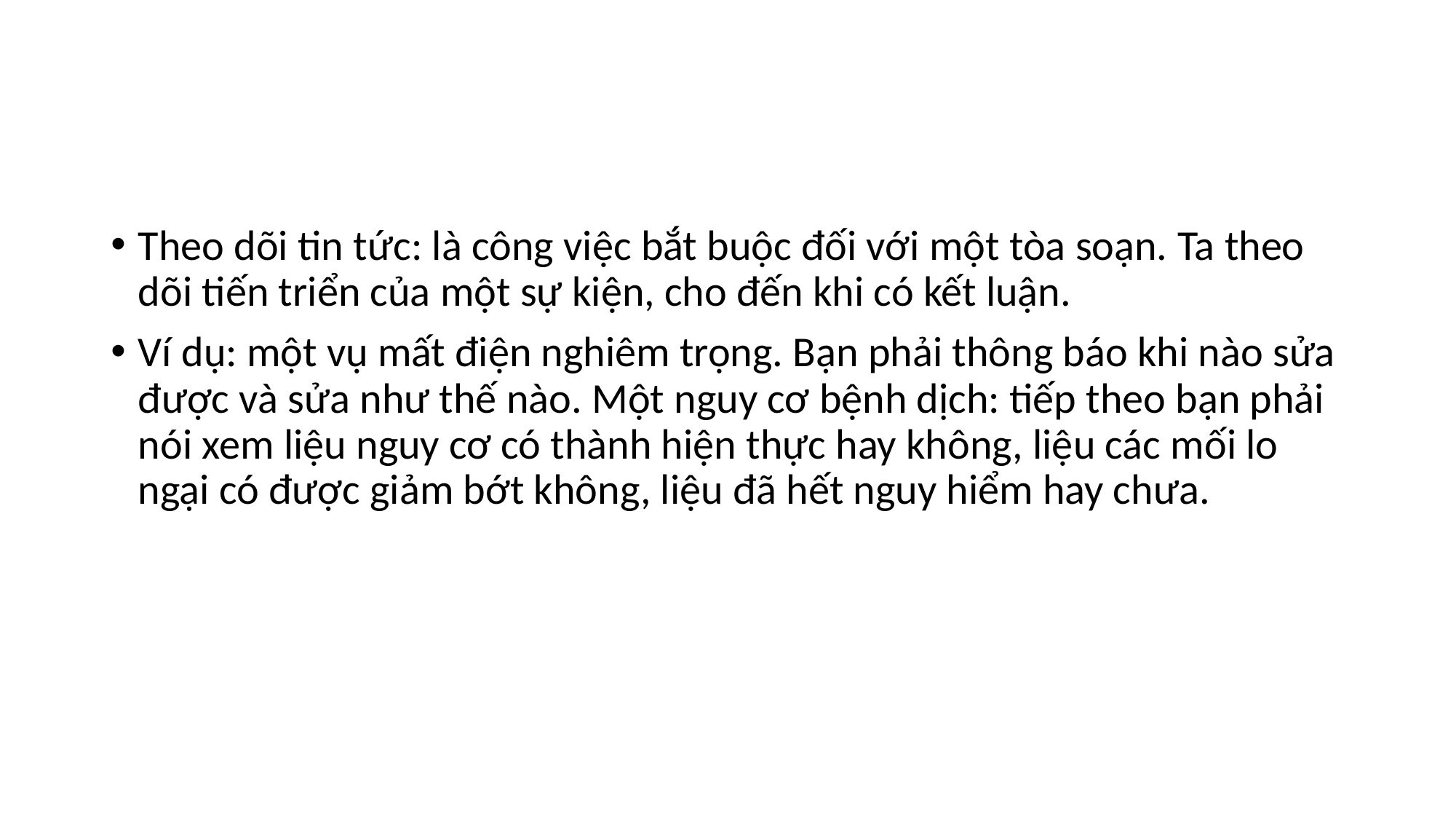

Theo dõi tin tức: là công việc bắt buộc đối với một tòa soạn. Ta theo dõi tiến triển của một sự kiện, cho đến khi có kết luận.
Ví dụ: một vụ mất điện nghiêm trọng. Bạn phải thông báo khi nào sửa được và sửa như thế nào. Một nguy cơ bệnh dịch: tiếp theo bạn phải nói xem liệu nguy cơ có thành hiện thực hay không, liệu các mối lo ngại có được giảm bớt không, liệu đã hết nguy hiểm hay chưa.